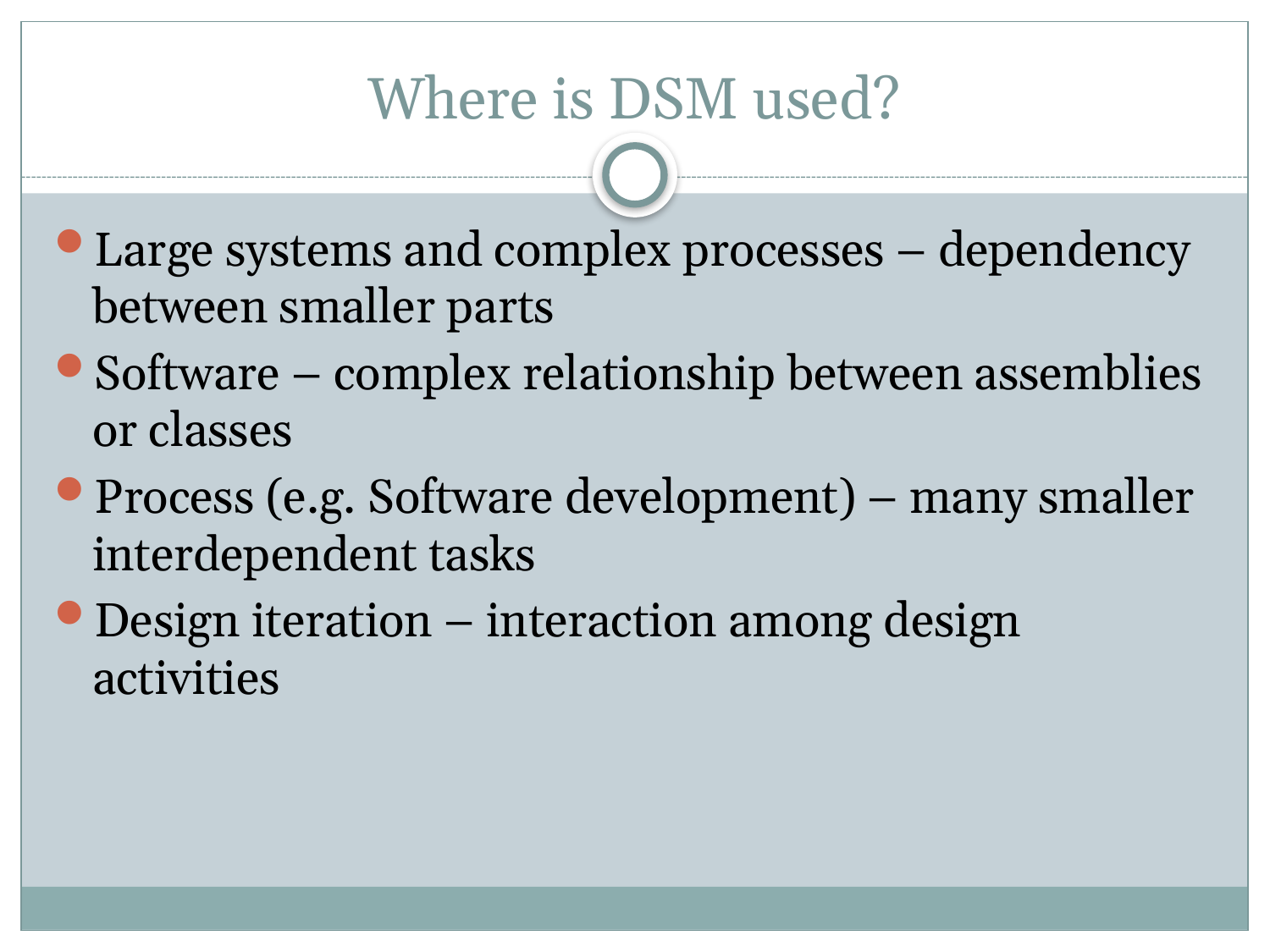

# Where is DSM used?
Large systems and complex processes – dependency between smaller parts
Software – complex relationship between assemblies or classes
Process (e.g. Software development) – many smaller interdependent tasks
Design iteration – interaction among design activities